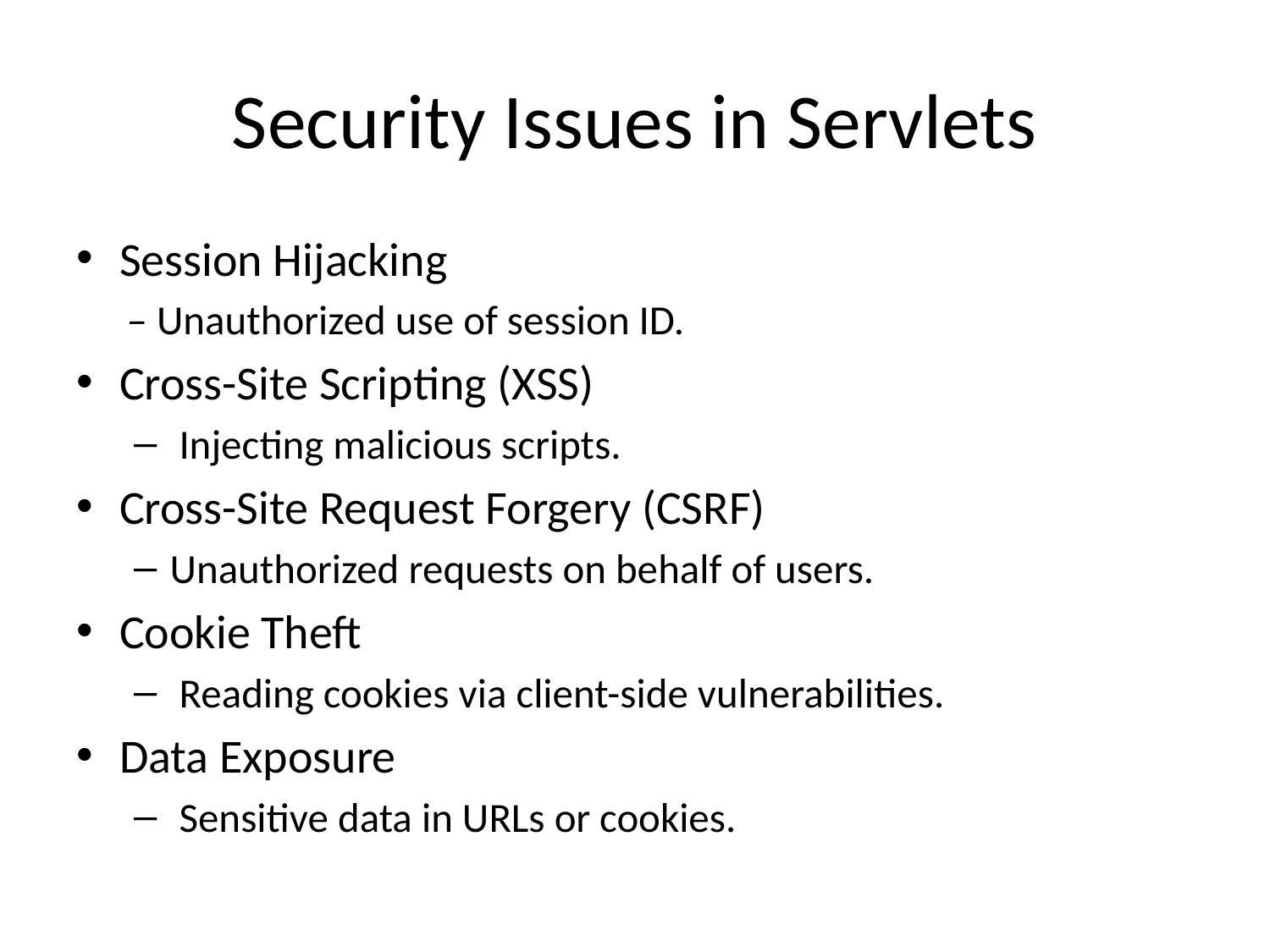

# Security Issues in Servlets
Session Hijacking
– Unauthorized use of session ID.
Cross-Site Scripting (XSS)
 Injecting malicious scripts.
Cross-Site Request Forgery (CSRF)
Unauthorized requests on behalf of users.
Cookie Theft
 Reading cookies via client-side vulnerabilities.
Data Exposure
 Sensitive data in URLs or cookies.